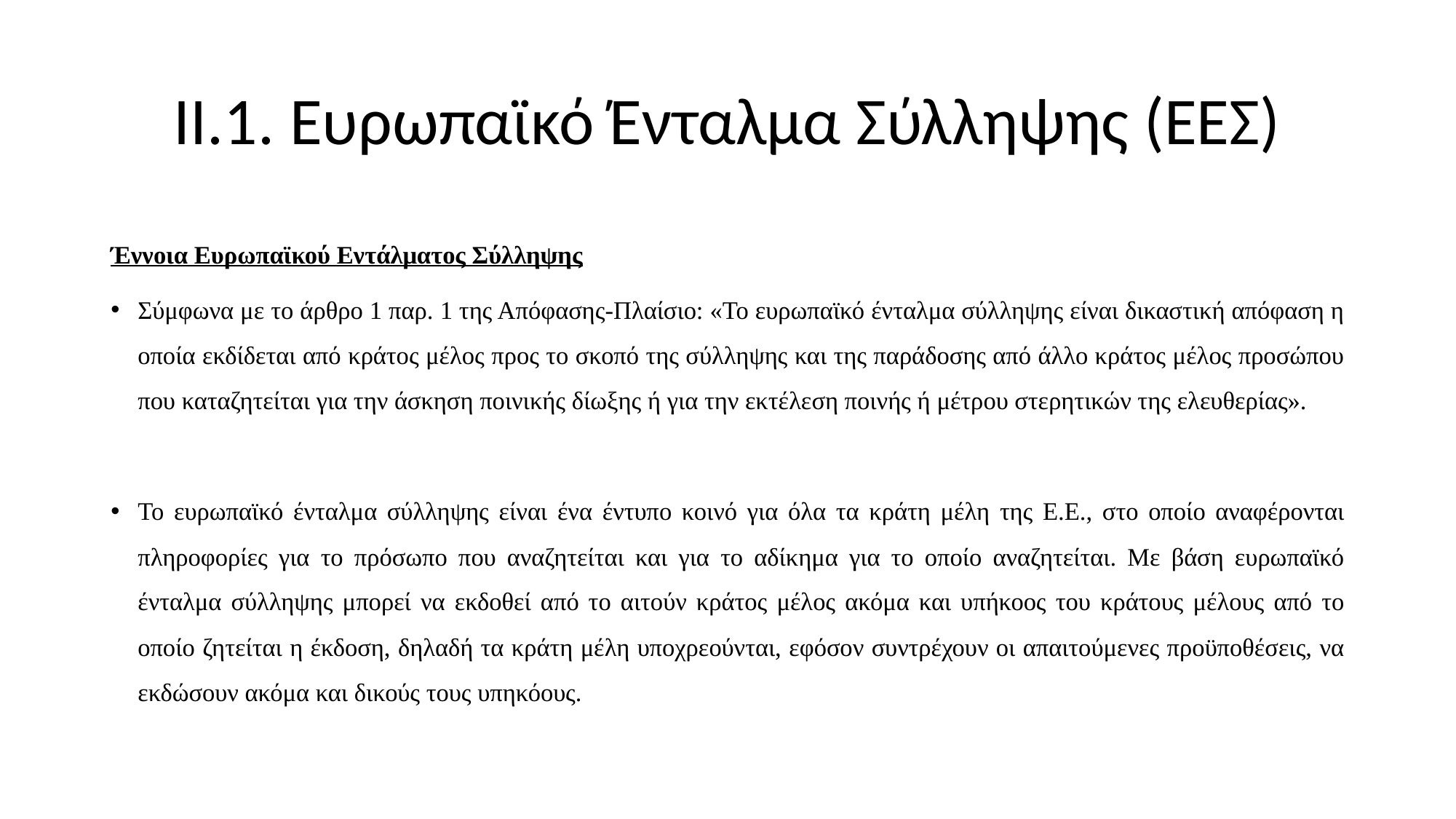

# ΙI.1. Ευρωπαϊκό Ένταλμα Σύλληψης (ΕΕΣ)
Έννοια Ευρωπαϊκού Εντάλματος Σύλληψης
Σύμφωνα με το άρθρο 1 παρ. 1 της Απόφασης-Πλαίσιο: «Το ευρωπαϊκό ένταλμα σύλληψης είναι δικαστική απόφαση η οποία εκδίδεται από κράτος μέλος προς το σκοπό της σύλληψης και της παράδοσης από άλλο κράτος μέλος προσώπου που καταζητείται για την άσκηση ποινικής δίωξης ή για την εκτέλεση ποινής ή μέτρου στερητικών της ελευθερίας».

Το ευρωπαϊκό ένταλμα σύλληψης είναι ένα έντυπο κοινό για όλα τα κράτη μέλη της Ε.Ε., στο οποίο αναφέρονται πληροφορίες για το πρόσωπο που αναζητείται και για το αδίκημα για το οποίο αναζητείται. Με βάση ευρωπαϊκό ένταλμα σύλληψης μπορεί να εκδοθεί από το αιτούν κράτος μέλος ακόμα και υπήκοος του κράτους μέλους από το οποίο ζητείται η έκδοση, δηλαδή τα κράτη μέλη υποχρεούνται, εφόσον συντρέχουν οι απαιτούμενες προϋποθέσεις, να εκδώσουν ακόμα και δικούς τους υπηκόους.